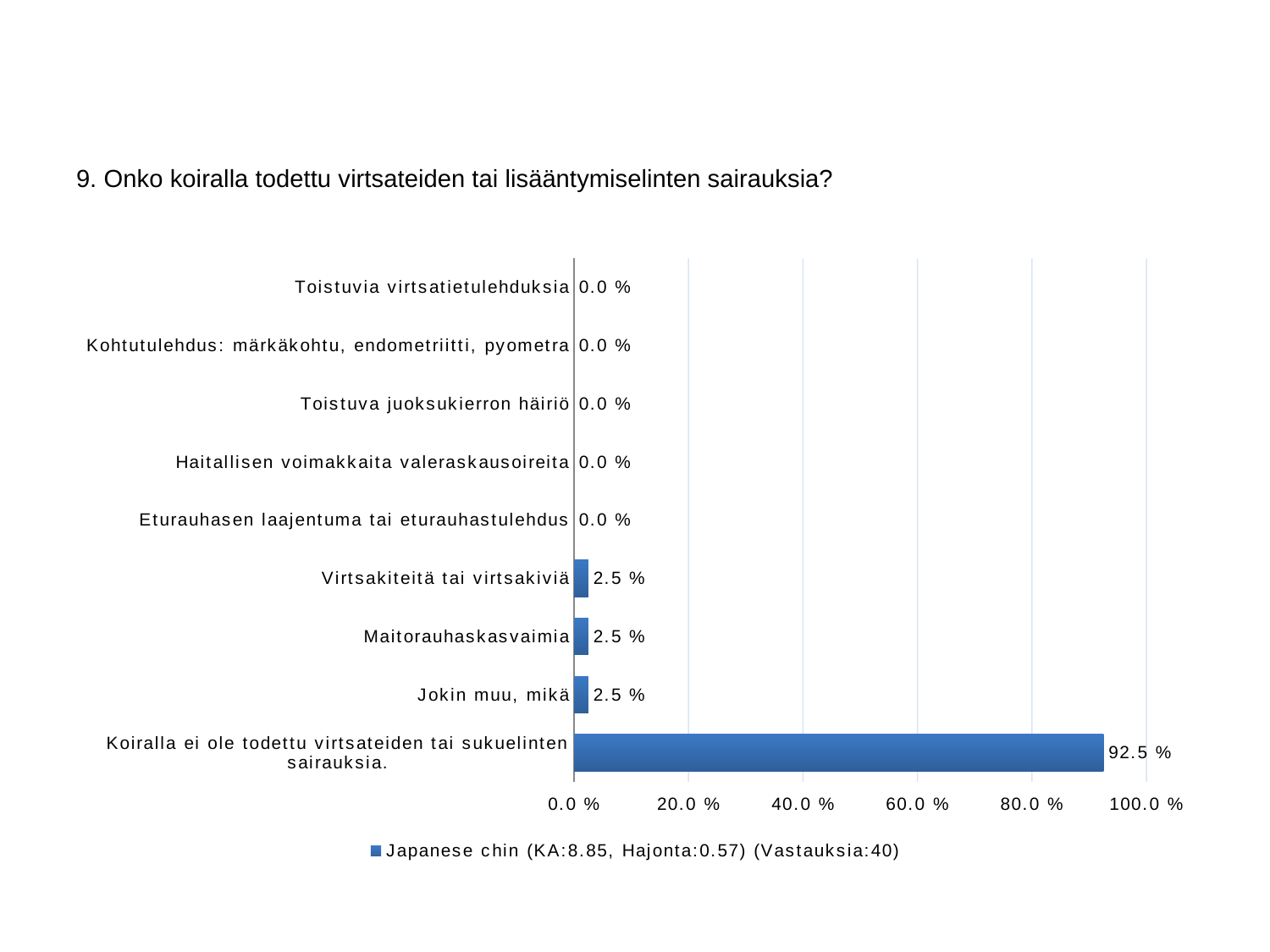

#
9. Onko koiralla todettu virtsateiden tai lisääntymiselinten sairauksia?

### Chart

| Category | Japanese chin (KA:8.85, Hajonta:0.57) (Vastauksia:40) |
|---|---|
| Toistuvia virtsatietulehduksia | 0.0 |
| Kohtutulehdus: märkäkohtu, endometriitti, pyometra | 0.0 |
| Toistuva juoksukierron häiriö | 0.0 |
| Haitallisen voimakkaita valeraskausoireita | 0.0 |
| Eturauhasen laajentuma tai eturauhastulehdus | 0.0 |
| Virtsakiteitä tai virtsakiviä | 0.025 |
| Maitorauhaskasvaimia | 0.025 |
| Jokin muu, mikä | 0.025 |
| Koiralla ei ole todettu virtsateiden tai sukuelinten sairauksia. | 0.925 |